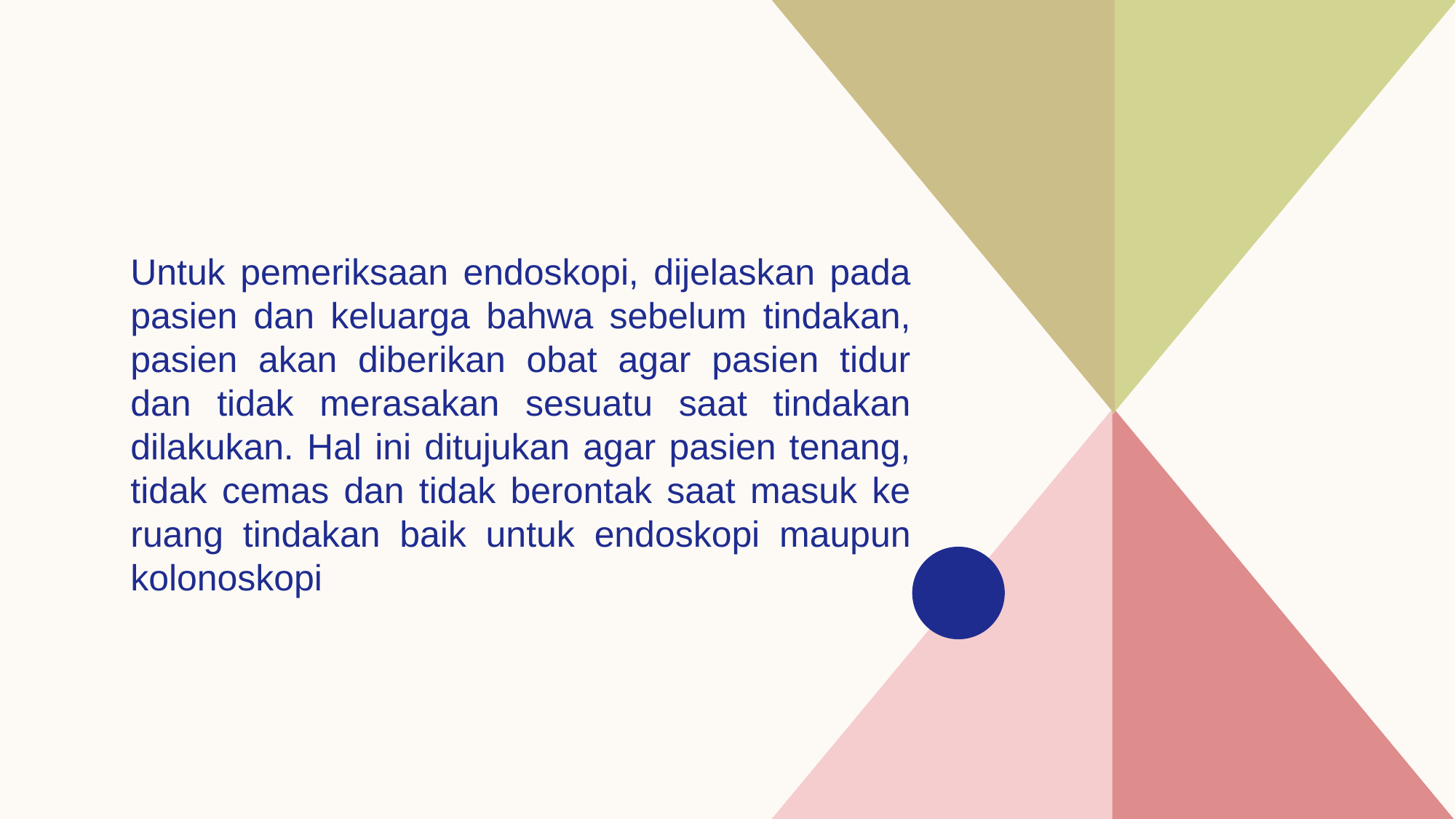

Untuk pemeriksaan endoskopi, dijelaskan pada pasien dan keluarga bahwa sebelum tindakan, pasien akan diberikan obat agar pasien tidur dan tidak merasakan sesuatu saat tindakan dilakukan. Hal ini ditujukan agar pasien tenang, tidak cemas dan tidak berontak saat masuk ke ruang tindakan baik untuk endoskopi maupun kolonoskopi